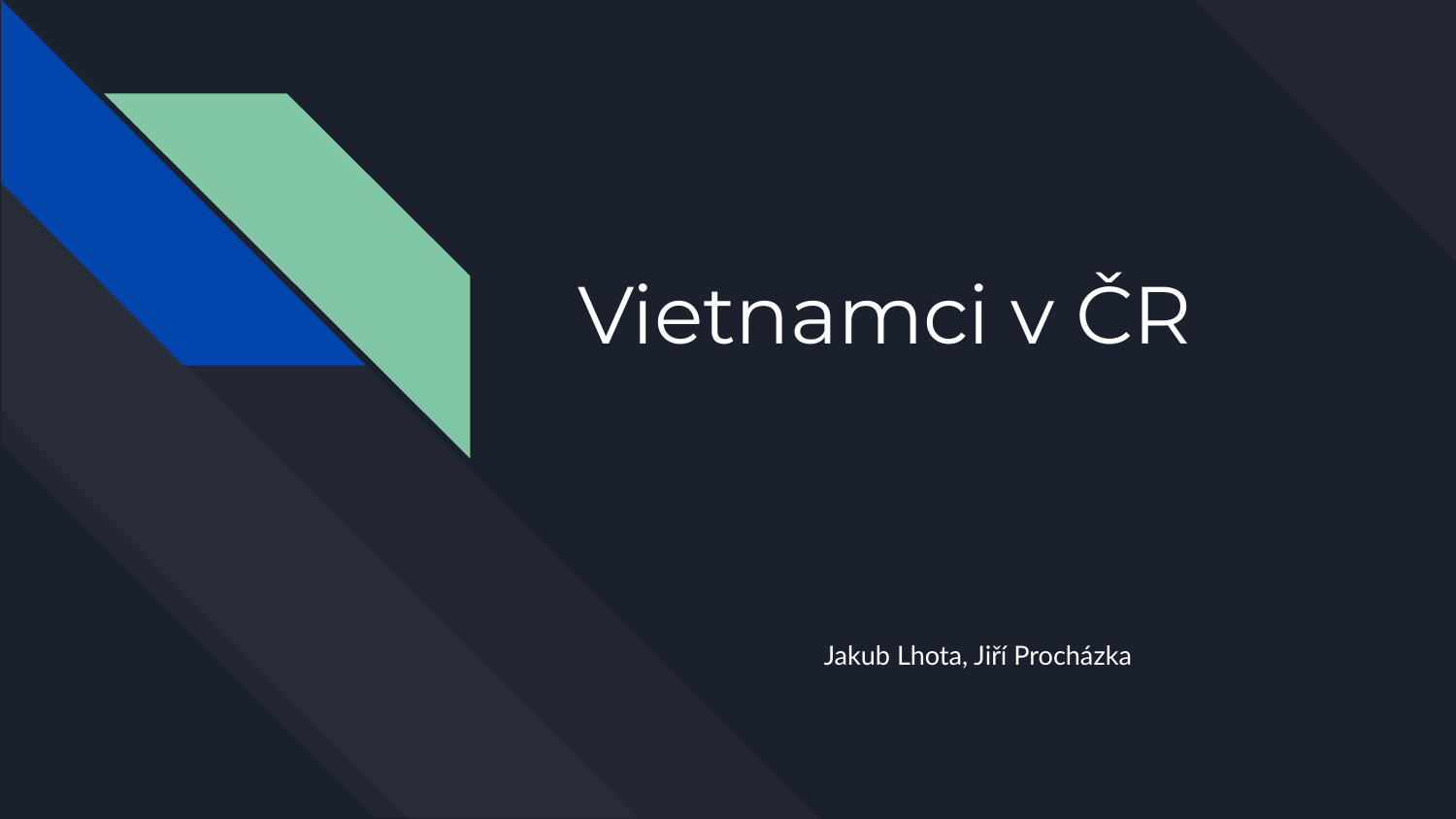

# Vietnamci v ČR
Jakub Lhota, Jiří Procházka